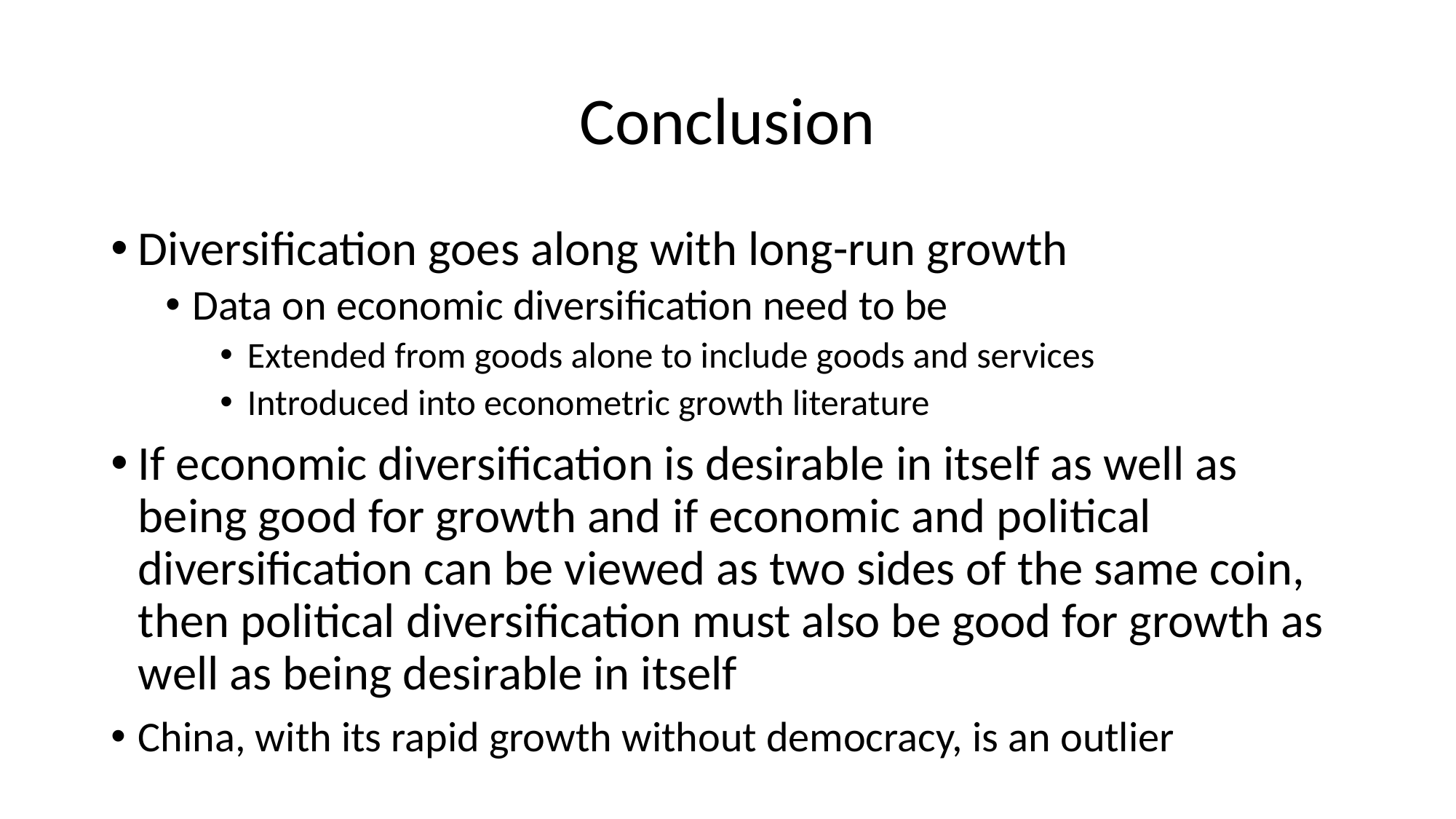

# Conclusion
Diversification goes along with long-run growth
Data on economic diversification need to be
Extended from goods alone to include goods and services
Introduced into econometric growth literature
If economic diversification is desirable in itself as well as being good for growth and if economic and political diversification can be viewed as two sides of the same coin, then political diversification must also be good for growth as well as being desirable in itself
China, with its rapid growth without democracy, is an outlier